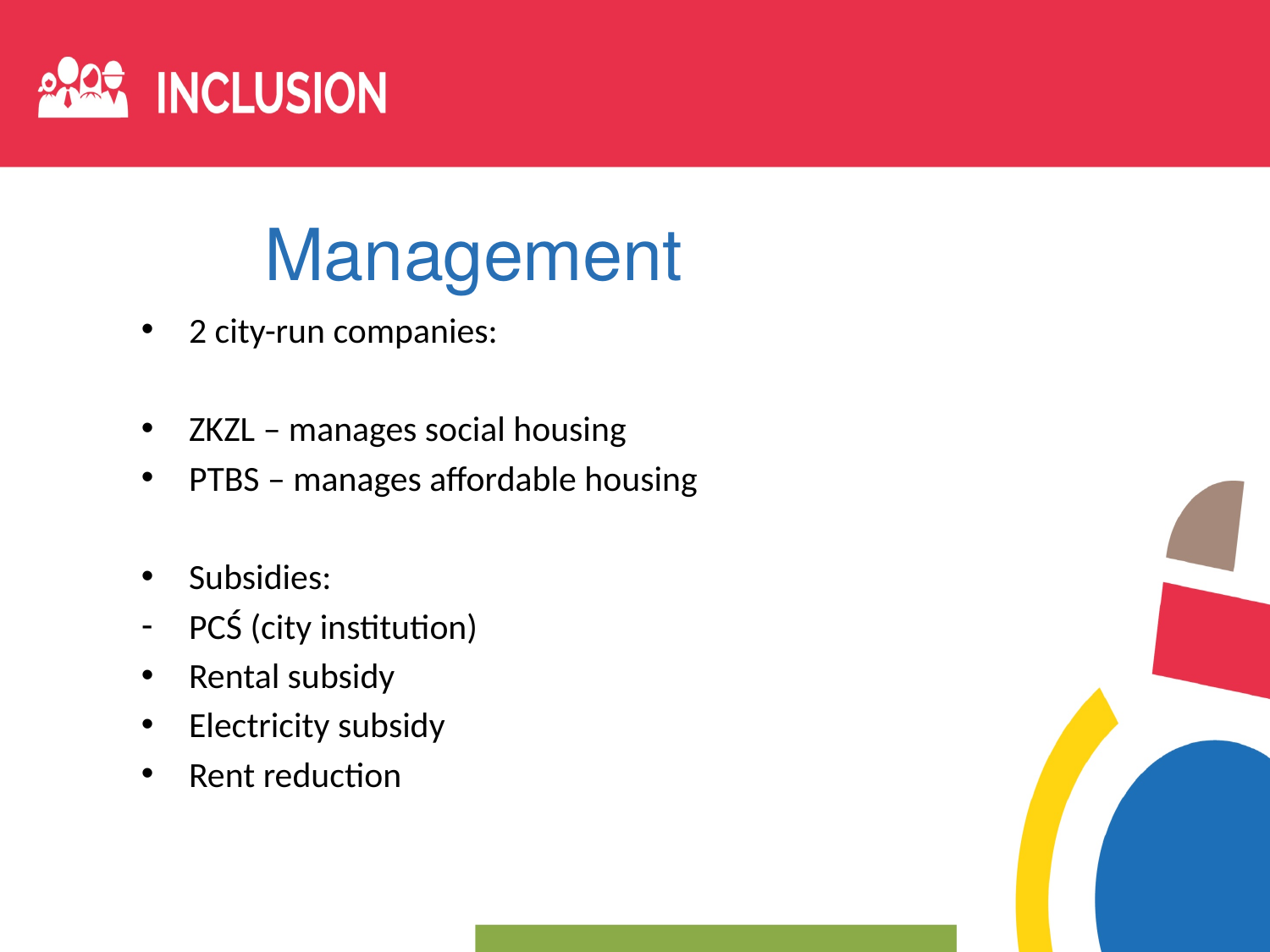

# Management
2 city-run companies:

ZKZL – manages social housing
PTBS – manages affordable housing

Subsidies:
PCŚ (city institution)
Rental subsidy
Electricity subsidy
Rent reduction